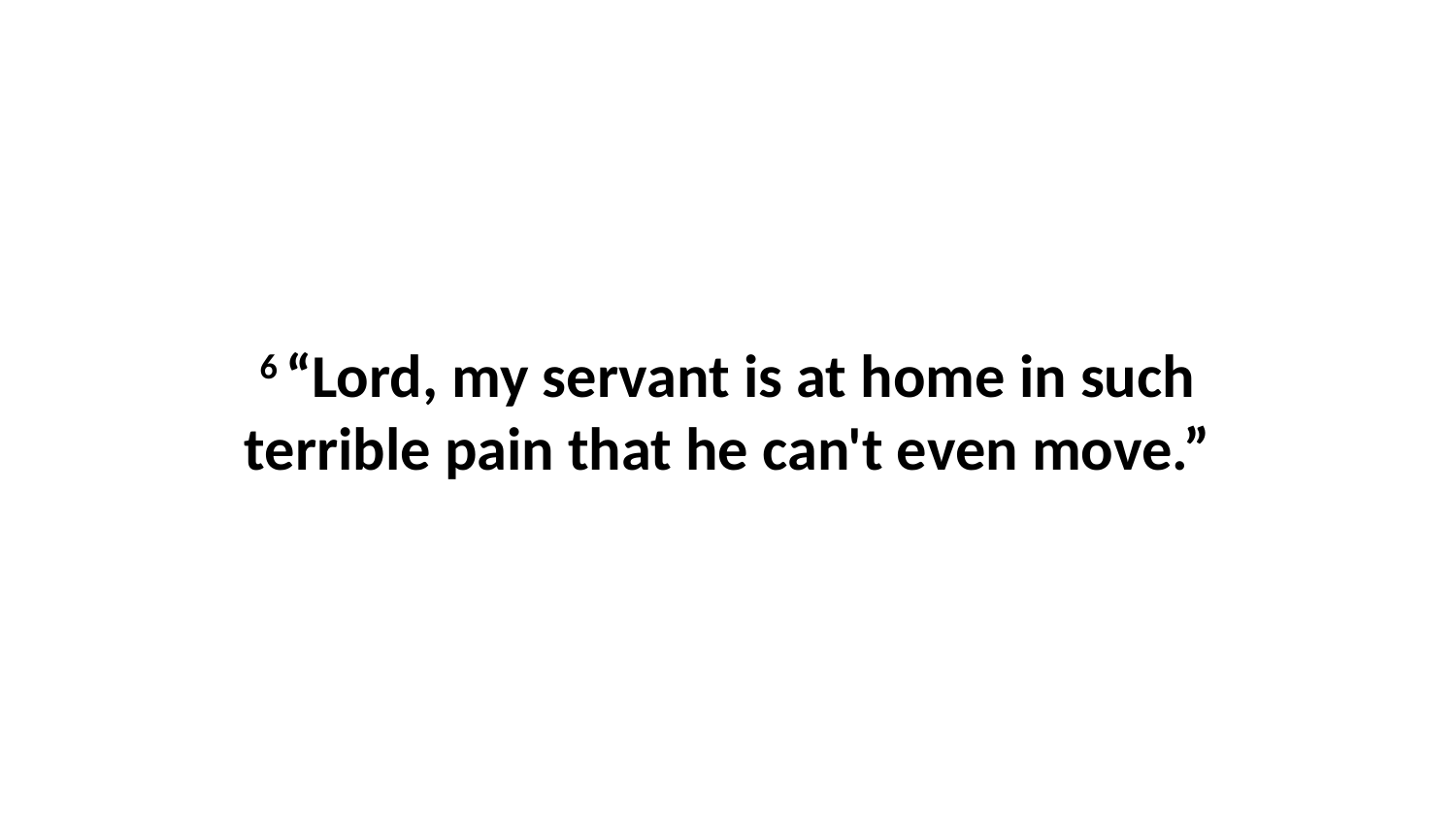

6 “Lord, my servant is at home in such terrible pain that he can't even move.”